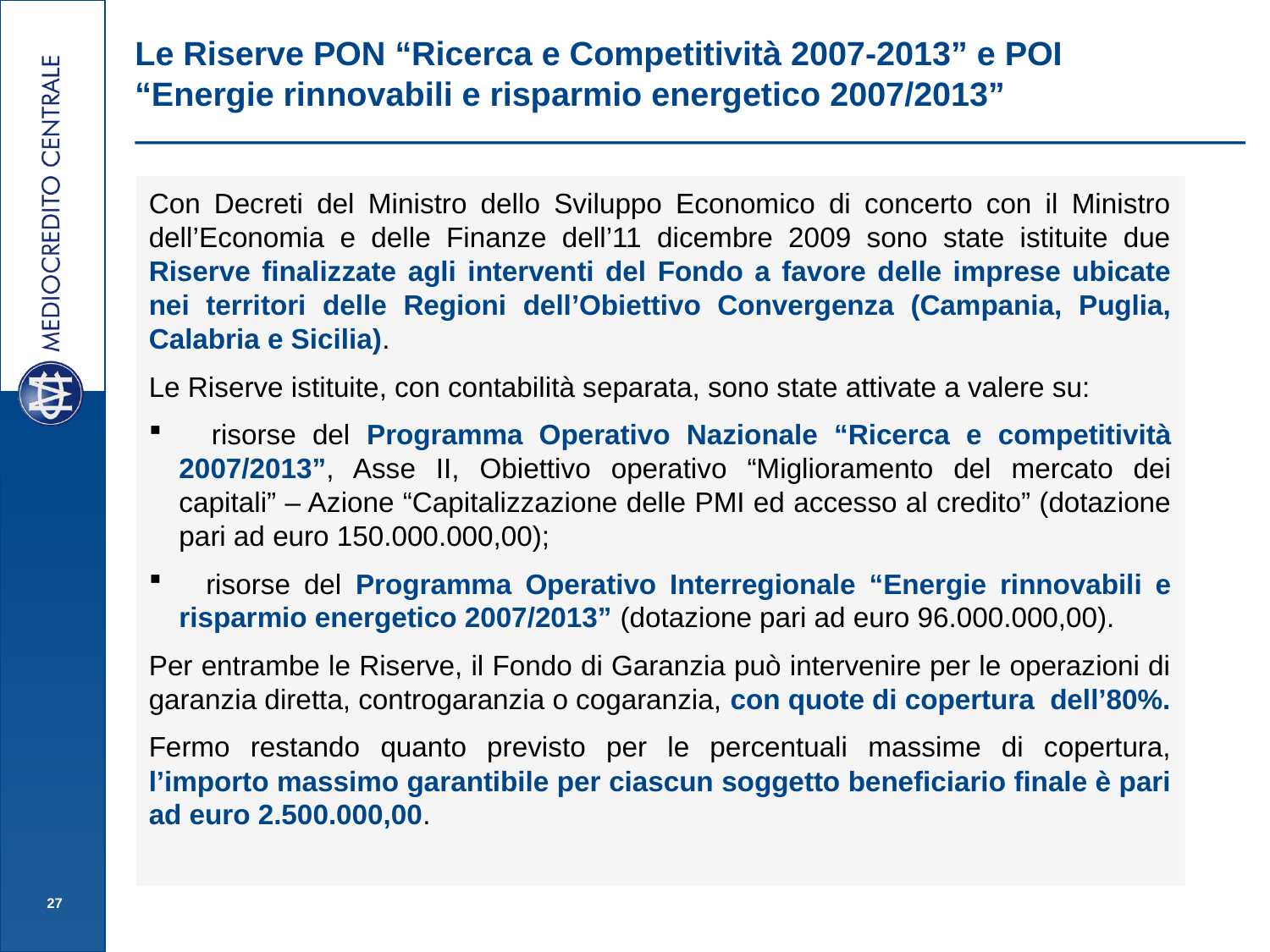

Le Riserve PON “Ricerca e Competitività 2007-2013” e POI “Energie rinnovabili e risparmio energetico 2007/2013”
Con Decreti del Ministro dello Sviluppo Economico di concerto con il Ministro dell’Economia e delle Finanze dell’11 dicembre 2009 sono state istituite due Riserve finalizzate agli interventi del Fondo a favore delle imprese ubicate nei territori delle Regioni dell’Obiettivo Convergenza (Campania, Puglia, Calabria e Sicilia).
Le Riserve istituite, con contabilità separata, sono state attivate a valere su:
  risorse del Programma Operativo Nazionale “Ricerca e competitività 2007/2013”, Asse II, Obiettivo operativo “Miglioramento del mercato dei capitali” – Azione “Capitalizzazione delle PMI ed accesso al credito” (dotazione pari ad euro 150.000.000,00);
  risorse del Programma Operativo Interregionale “Energie rinnovabili e risparmio energetico 2007/2013” (dotazione pari ad euro 96.000.000,00).
Per entrambe le Riserve, il Fondo di Garanzia può intervenire per le operazioni di garanzia diretta, controgaranzia o cogaranzia, con quote di copertura  dell’80%.
Fermo restando quanto previsto per le percentuali massime di copertura, l’importo massimo garantibile per ciascun soggetto beneficiario finale è pari ad euro 2.500.000,00.

27